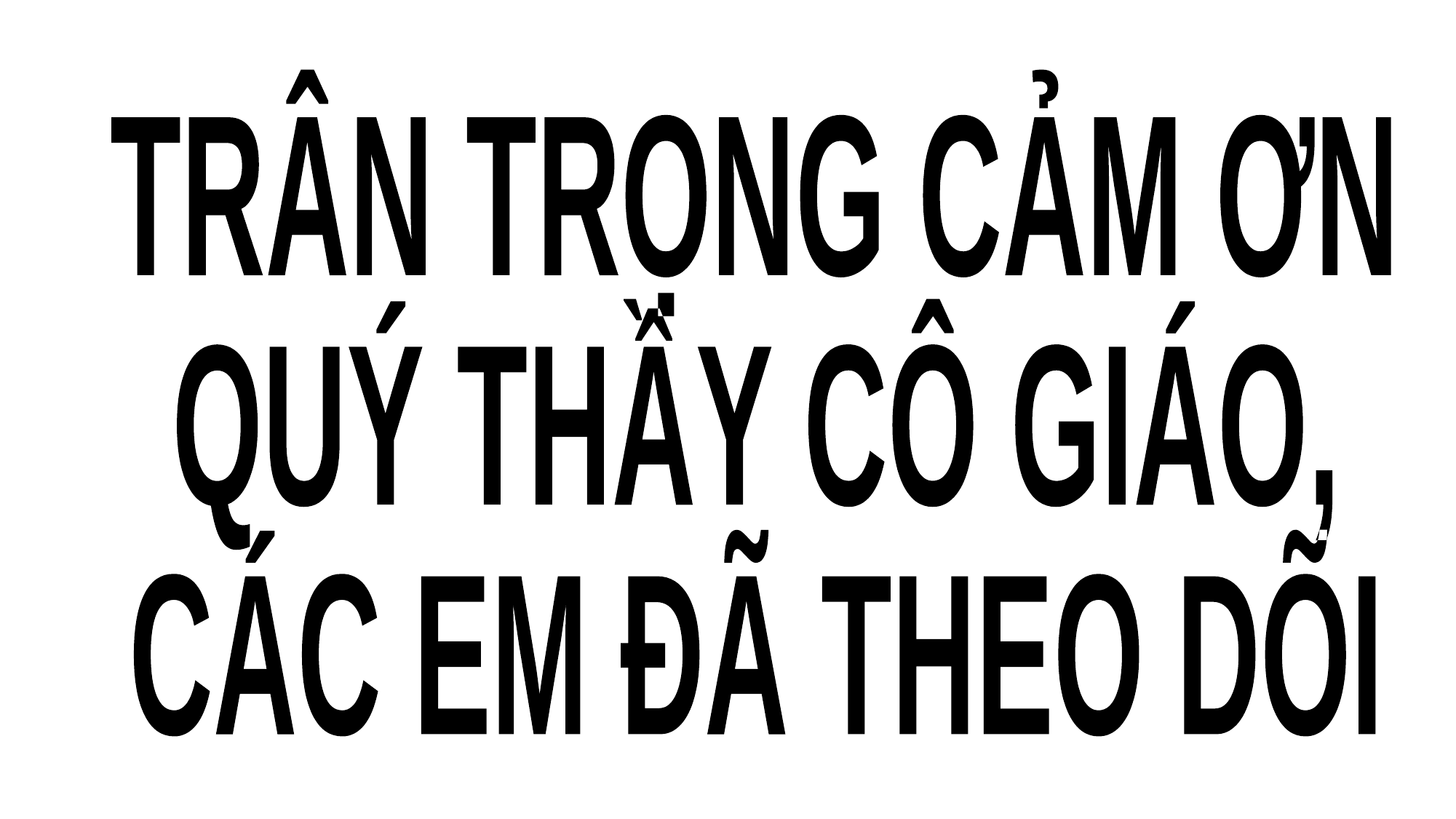

TRÂN TRỌNG CẢM ƠN
QUÝ THẦY CÔ GIÁO,
CÁC EM ĐÃ THEO DÕI